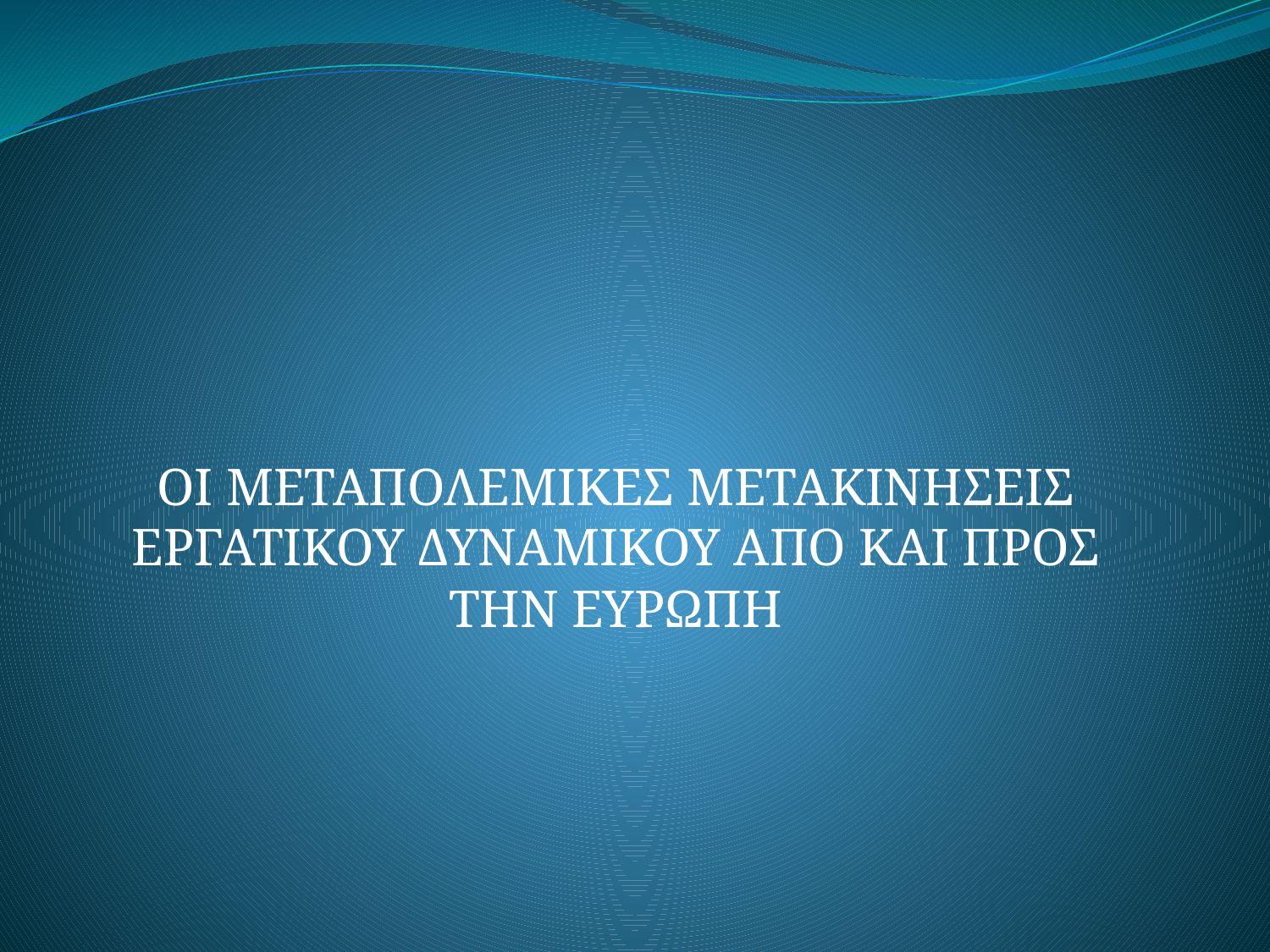

#
ΟΙ ΜΕΤΑΠΟΛΕΜΙΚΕΣ ΜΕΤΑΚΙΝΗΣΕΙΣ
ΕΡΓΑΤΙΚΟΥ ΔΥΝΑΜΙΚΟΥ ΑΠΟ ΚΑΙ ΠΡΟΣ ΤΗΝ ΕΥΡΩΠΗ